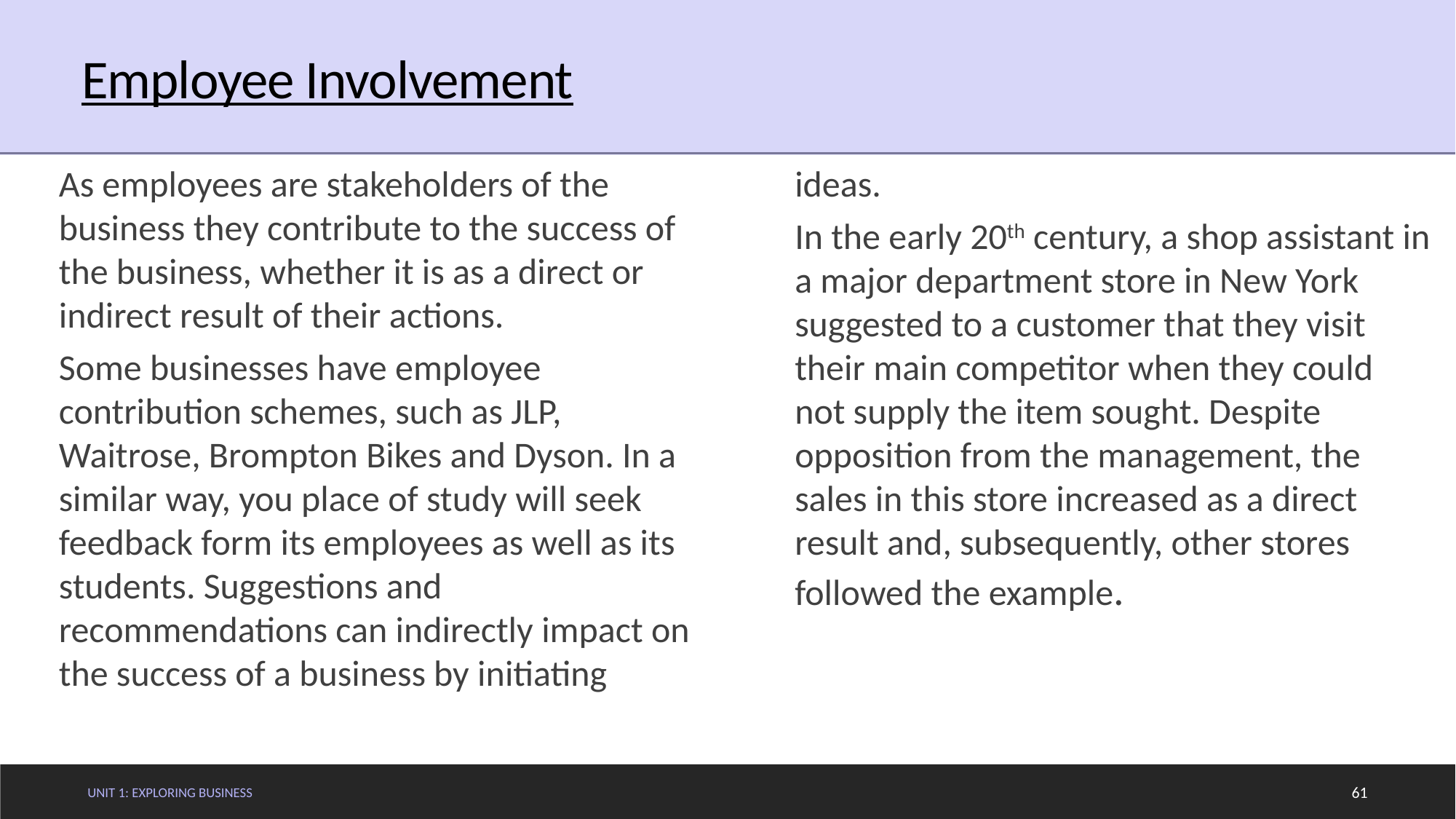

# Employee Involvement
As employees are stakeholders of the business they contribute to the success of the business, whether it is as a direct or indirect result of their actions.
Some businesses have employee contribution schemes, such as JLP, Waitrose, Brompton Bikes and Dyson. In a similar way, you place of study will seek feedback form its employees as well as its students. Suggestions and recommendations can indirectly impact on the success of a business by initiating ideas.
In the early 20th century, a shop assistant in a major department store in New York suggested to a customer that they visit their main competitor when they could not supply the item sought. Despite opposition from the management, the sales in this store increased as a direct result and, subsequently, other stores followed the example.
Unit 1: Exploring Business
61